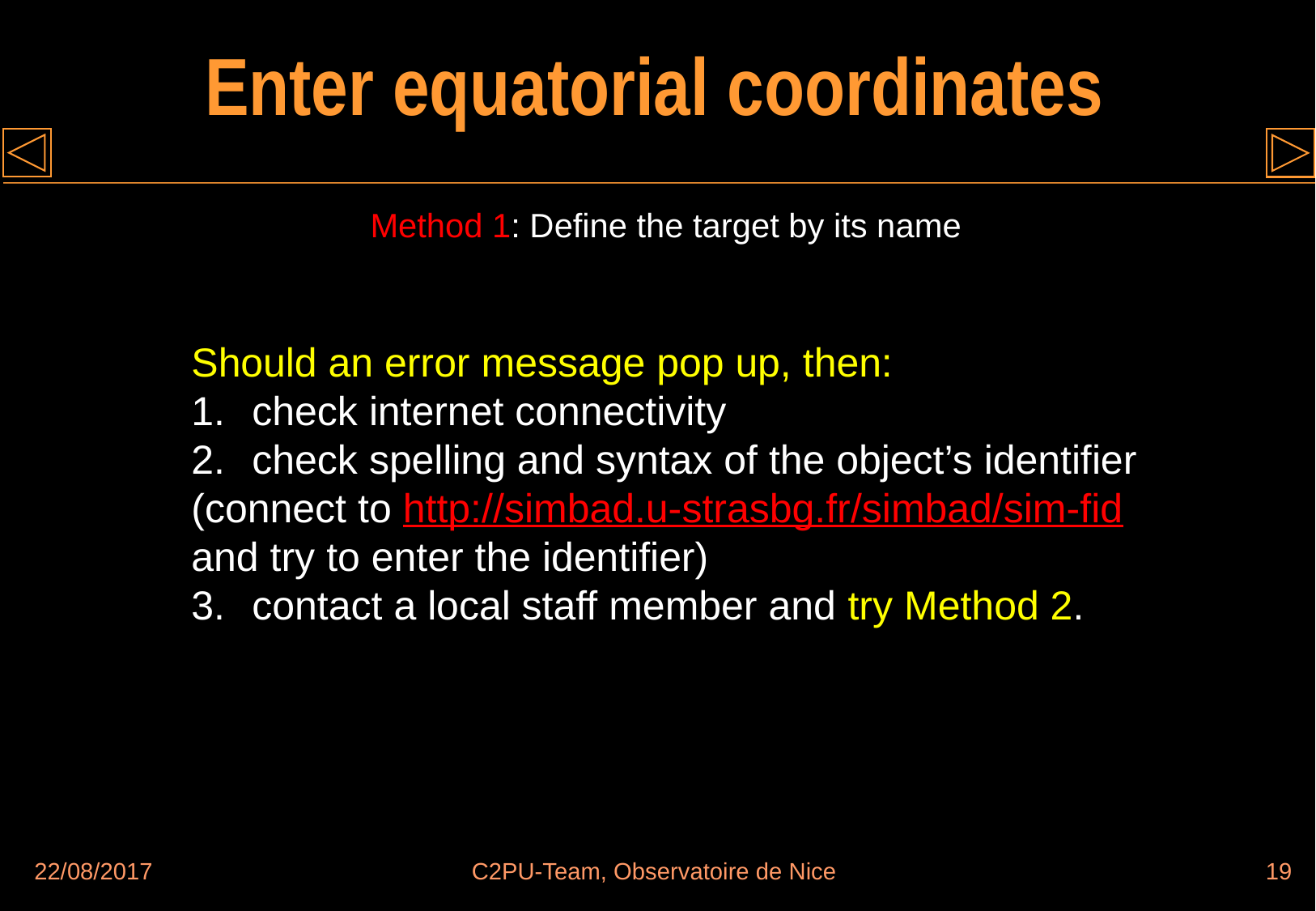

# Enter equatorial coordinates
Method 1: Define the target by its name
Should an error message pop up, then:
check internet connectivity
check spelling and syntax of the object’s identifier
(connect to http://simbad.u-strasbg.fr/simbad/sim-fid
and try to enter the identifier)
contact a local staff member and try Method 2.
22/08/2017
C2PU-Team, Observatoire de Nice
19